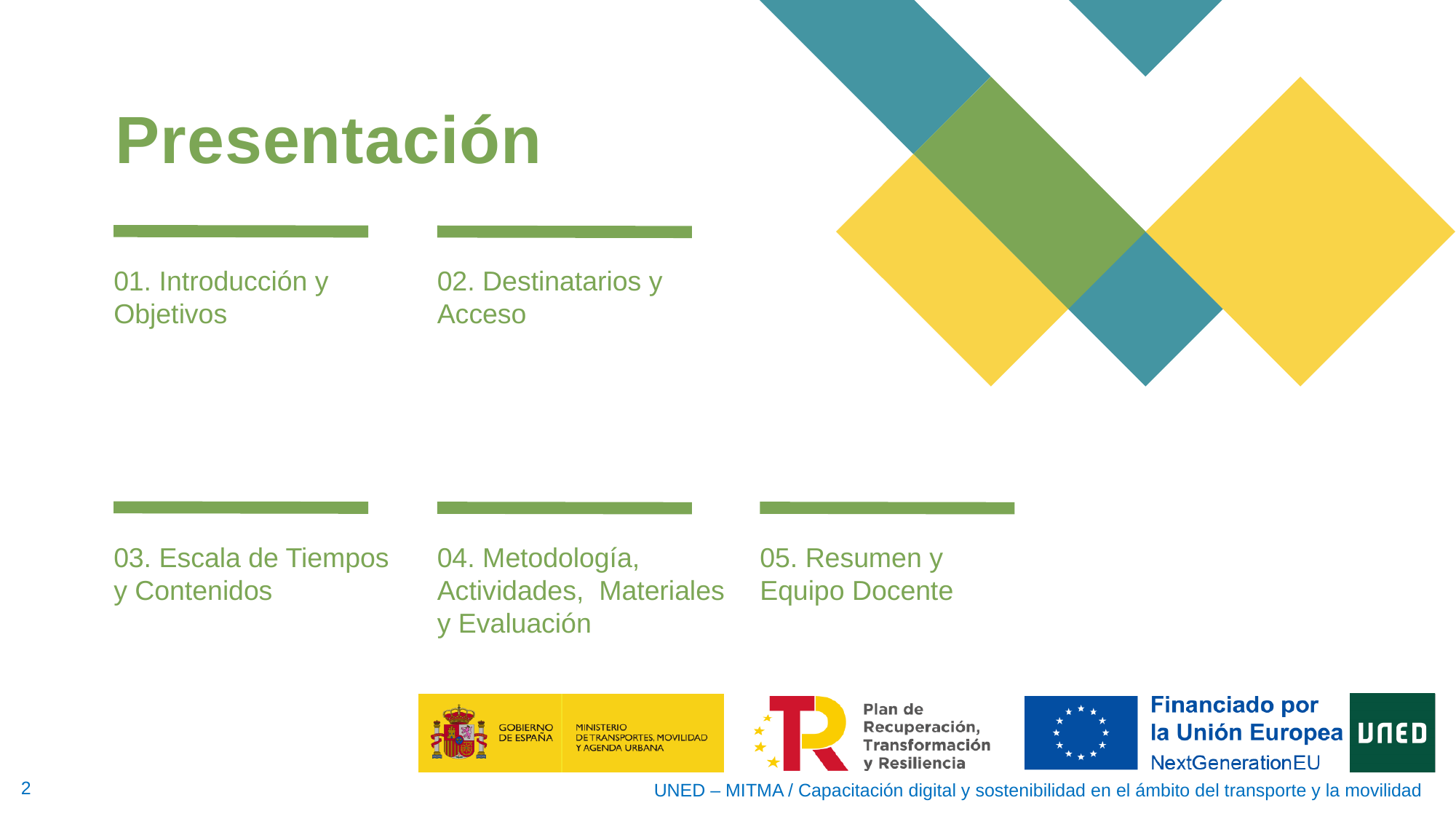

# Presentación
01. Introducción y Objetivos
02. Destinatarios y Acceso
03. Escala de Tiempos y Contenidos
04. Metodología, Actividades,  Materiales y Evaluación
05. Resumen y Equipo Docente
UNED – MITMA / Capacitación digital y sostenibilidad en el ámbito del transporte y la movilidad

2